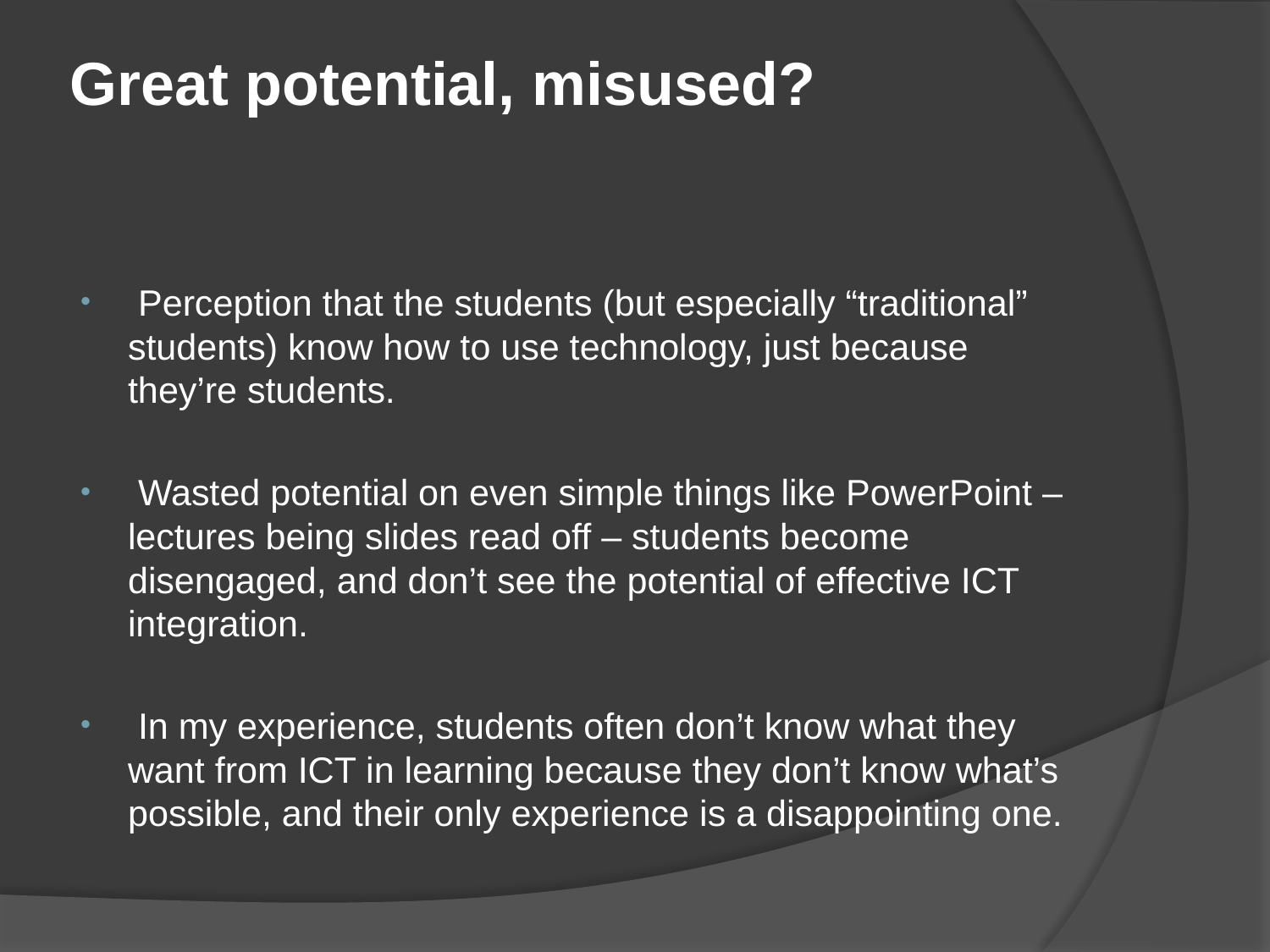

# Great potential, misused?

 Perception that the students (but especially “traditional” students) know how to use technology, just because they’re students.

 Wasted potential on even simple things like PowerPoint – lectures being slides read off – students become disengaged, and don’t see the potential of effective ICT integration.

 In my experience, students often don’t know what they want from ICT in learning because they don’t know what’s possible, and their only experience is a disappointing one.